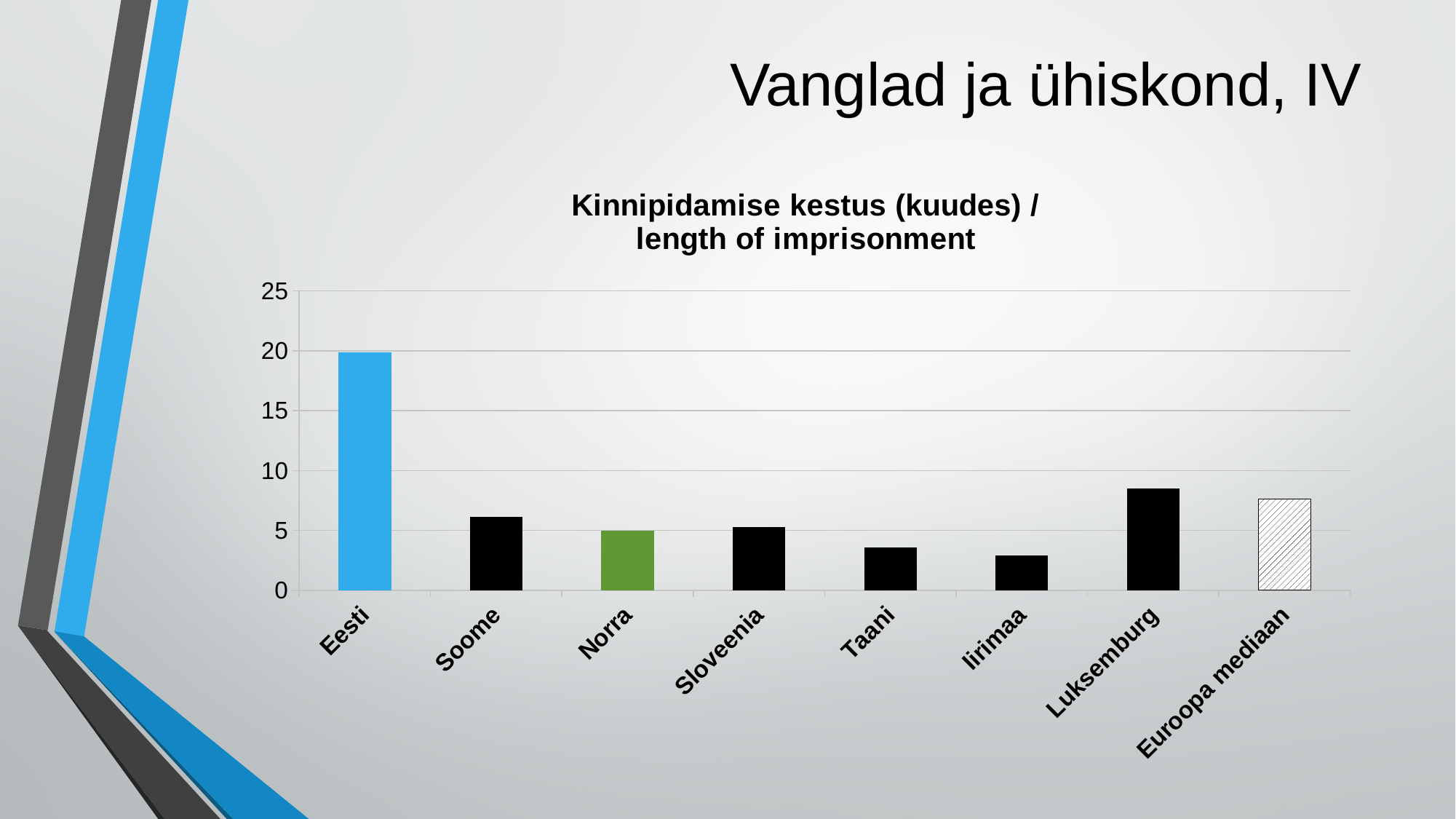

# Vanglad ja ühiskond, IV

### Chart: Kinnipidamise kestus (kuudes) /
length of imprisonment

| Category | Keskmine kinnipidamise kestus (kuudes) |
|---|---|
| Eesti | 19.9 |
| Soome | 6.1 |
| Norra | 5.0 |
| Sloveenia | 5.3 |
| Taani | 3.6 |
| Iirimaa | 2.9 |
| Luksemburg | 8.5 |
| Euroopa mediaan | 7.6 |